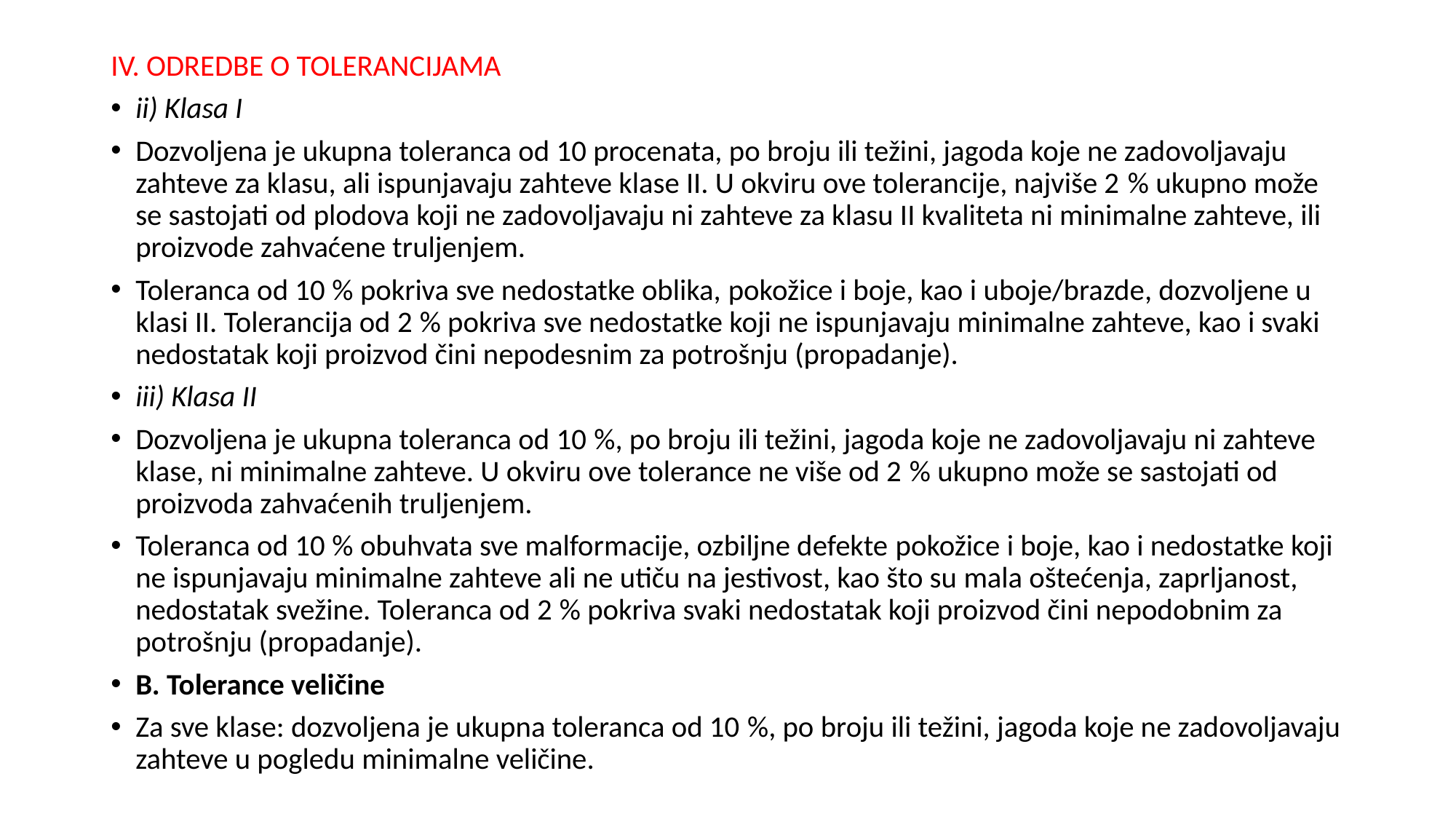

IV. ODREDBE O TOLERANCIJAMA
ii) Klasa I
Dozvoljena je ukupna toleranca od 10 procenata, po broju ili težini, jagoda koje ne zadovoljavaju zahteve za klasu, ali ispunjavaju zahteve klase II. U okviru ove tolerancije, najviše 2 % ukupno može se sastojati od plodova koji ne zadovoljavaju ni zahteve za klasu II kvaliteta ni minimalne zahteve, ili proizvode zahvaćene truljenjem.
Toleranca od 10 % pokriva sve nedostatke oblika, pokožice i boje, kao i uboje/brazde, dozvoljene u klasi II. Tolerancija od 2 % pokriva sve nedostatke koji ne ispunjavaju minimalne zahteve, kao i svaki nedostatak koji proizvod čini nepodesnim za potrošnju (propadanje).
iii) Klasa II
Dozvoljena je ukupna toleranca od 10 %, po broju ili težini, jagoda koje ne zadovoljavaju ni zahteve klase, ni minimalne zahteve. U okviru ove tolerance ne više od 2 % ukupno može se sastojati od proizvoda zahvaćenih truljenjem.
Toleranca od 10 % obuhvata sve malformacije, ozbiljne defekte pokožice i boje, kao i nedostatke koji ne ispunjavaju minimalne zahteve ali ne utiču na jestivost, kao što su mala oštećenja, zaprljanost, nedostatak svežine. Toleranca od 2 % pokriva svaki nedostatak koji proizvod čini nepodobnim za potrošnju (propadanje).
B. Tolerance veličine
Za sve klase: dozvoljena je ukupna toleranca od 10 %, po broju ili težini, jagoda koje ne zadovoljavaju zahteve u pogledu minimalne veličine.